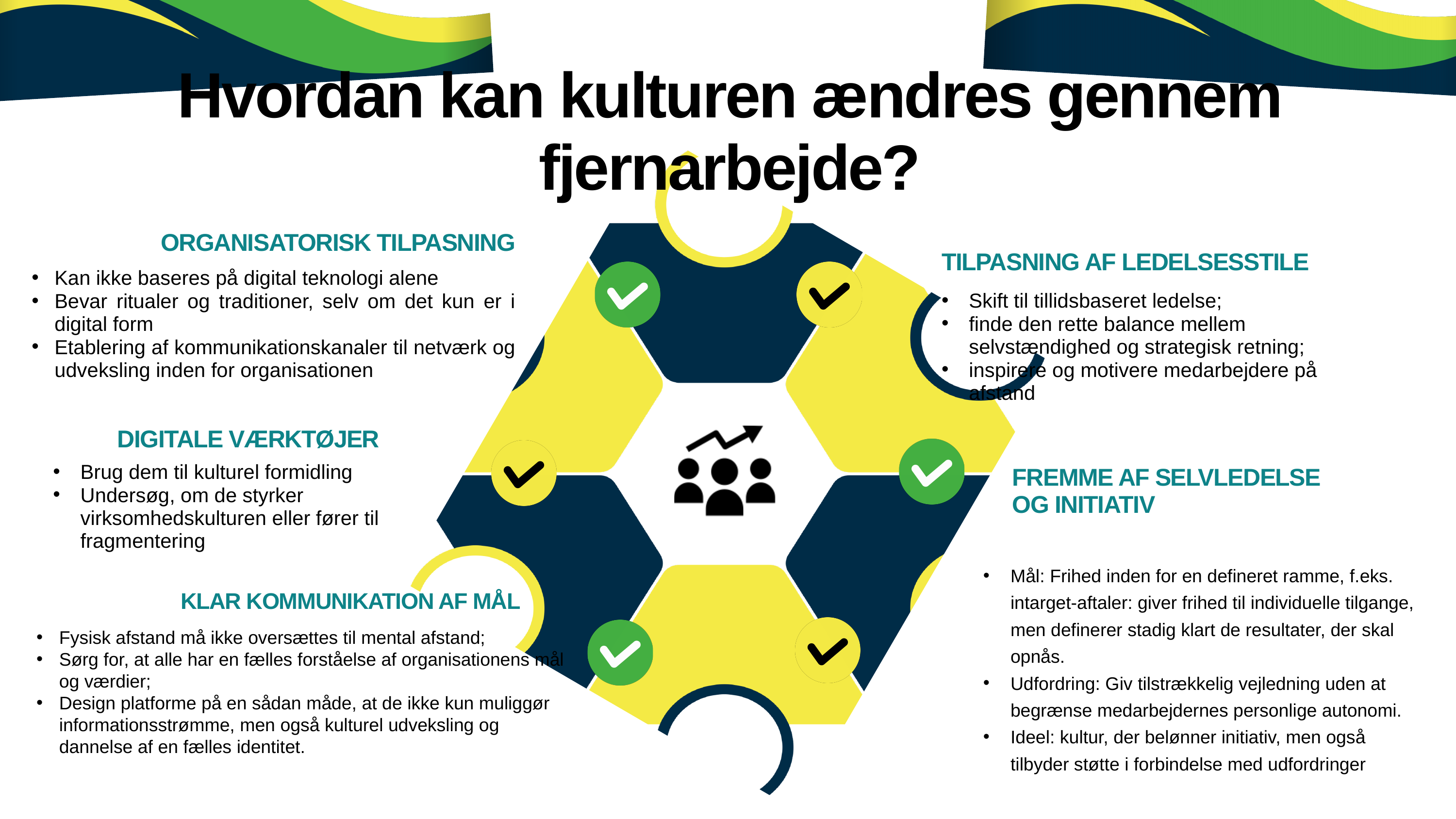

Hvordan kan kulturen ændres gennem
fjernarbejde?

ORGANISATORISK TILPASNING
TILPASNING AF LEDELSESSTILE
Kan ikke baseres på digital teknologi alene
Bevar ritualer og traditioner, selv om det kun er i digital form
Etablering af kommunikationskanaler til netværk og udveksling inden for organisationen

Skift til tillidsbaseret ledelse;
finde den rette balance mellem selvstændighed og strategisk retning;
inspirere og motivere medarbejdere på afstand
DIGITALE VÆRKTØJER
Brug dem til kulturel formidling
Undersøg, om de styrker virksomhedskulturen eller fører til fragmentering
FREMME AF SELVLEDELSE OG INITIATIV
Mål: Frihed inden for en defineret ramme, f.eks. intarget-aftaler: giver frihed til individuelle tilgange, men definerer stadig klart de resultater, der skal opnås.
Udfordring: Giv tilstrækkelig vejledning uden at begrænse medarbejdernes personlige autonomi.
Ideel: kultur, der belønner initiativ, men også tilbyder støtte i forbindelse med udfordringer

KLAR KOMMUNIKATION AF MÅL
Fysisk afstand må ikke oversættes til mental afstand;
Sørg for, at alle har en fælles forståelse af organisationens mål og værdier;
Design platforme på en sådan måde, at de ikke kun muliggør informationsstrømme, men også kulturel udveksling og dannelse af en fælles identitet.